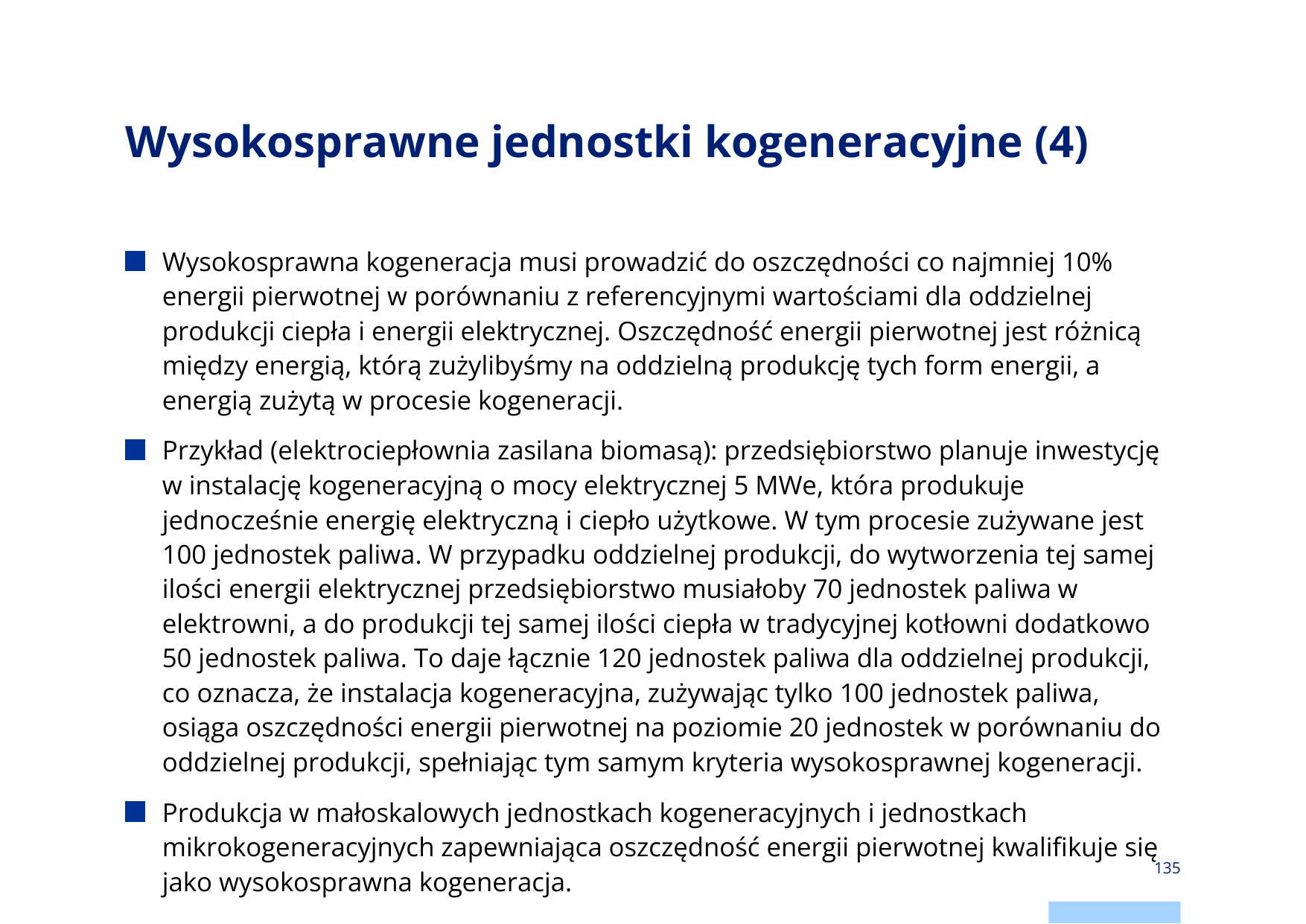

# Wysokosprawne jednostki kogeneracyjne (4)
Wysokosprawna kogeneracja musi prowadzić do oszczędności co najmniej 10% energii pierwotnej w porównaniu z referencyjnymi wartościami dla oddzielnej produkcji ciepła i energii elektrycznej. Oszczędność energii pierwotnej jest różnicą między energią, którą zużylibyśmy na oddzielną produkcję tych form energii, a energią zużytą w procesie kogeneracji.
Przykład (elektrociepłownia zasilana biomasą): przedsiębiorstwo planuje inwestycję w instalację kogeneracyjną o mocy elektrycznej 5 MWe, która produkuje jednocześnie energię elektryczną i ciepło użytkowe. W tym procesie zużywane jest 100 jednostek paliwa. W przypadku oddzielnej produkcji, do wytworzenia tej samej ilości energii elektrycznej przedsiębiorstwo musiałoby 70 jednostek paliwa w elektrowni, a do produkcji tej samej ilości ciepła w tradycyjnej kotłowni dodatkowo 50 jednostek paliwa. To daje łącznie 120 jednostek paliwa dla oddzielnej produkcji, co oznacza, że instalacja kogeneracyjna, zużywając tylko 100 jednostek paliwa, osiąga oszczędności energii pierwotnej na poziomie 20 jednostek w porównaniu do oddzielnej produkcji, spełniając tym samym kryteria wysokosprawnej kogeneracji.
Produkcja w małoskalowych jednostkach kogeneracyjnych i jednostkach mikrokogeneracyjnych zapewniająca oszczędność energii pierwotnej kwalifikuje się jako wysokosprawna kogeneracja.

135